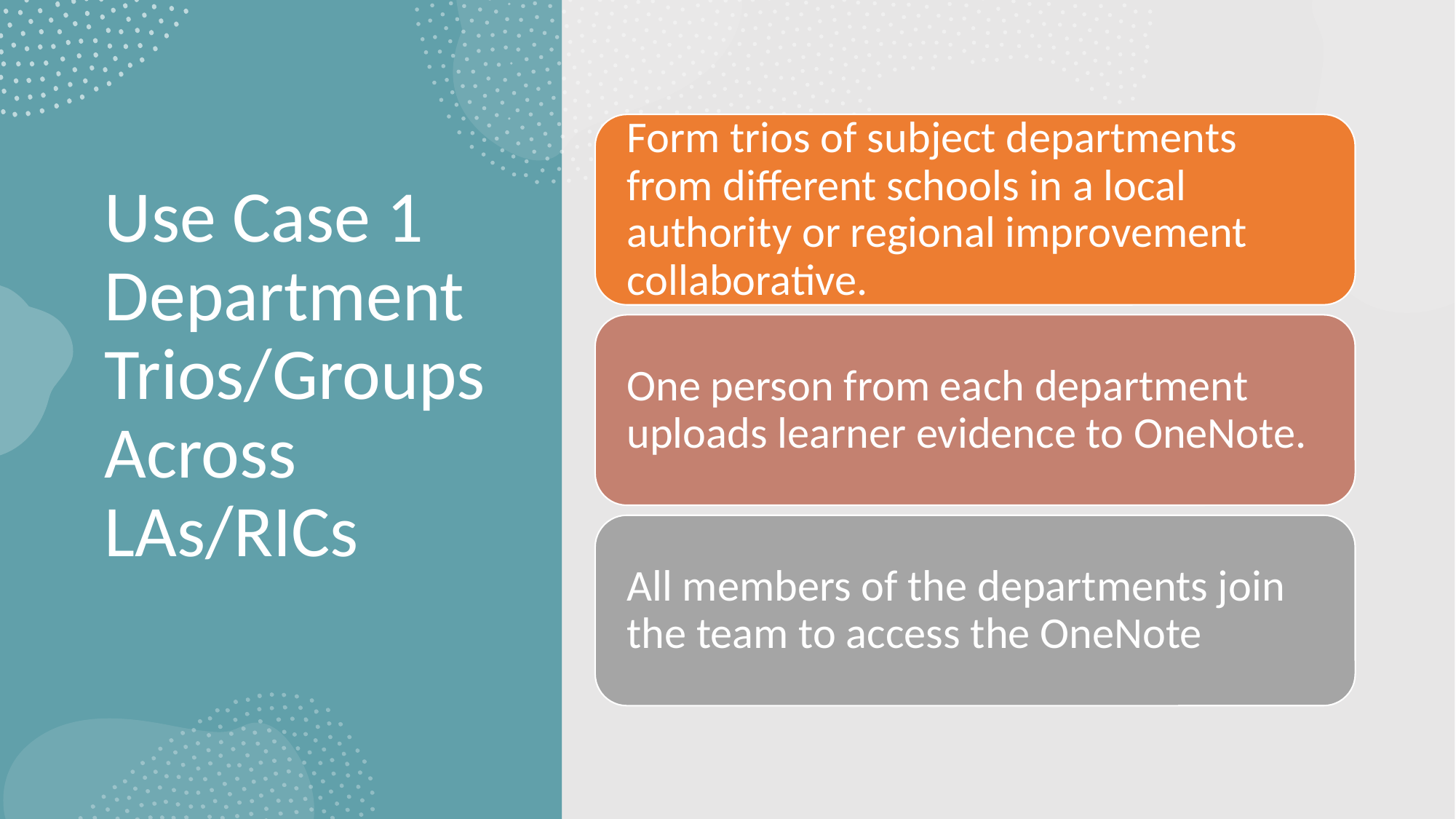

Form trios of subject departments from different schools in a local authority or regional improvement collaborative.
One person from each department uploads learner evidence to OneNote.
All members of the departments join the team to access the OneNote
# Use Case 1 Department Trios/Groups Across LAs/RICs